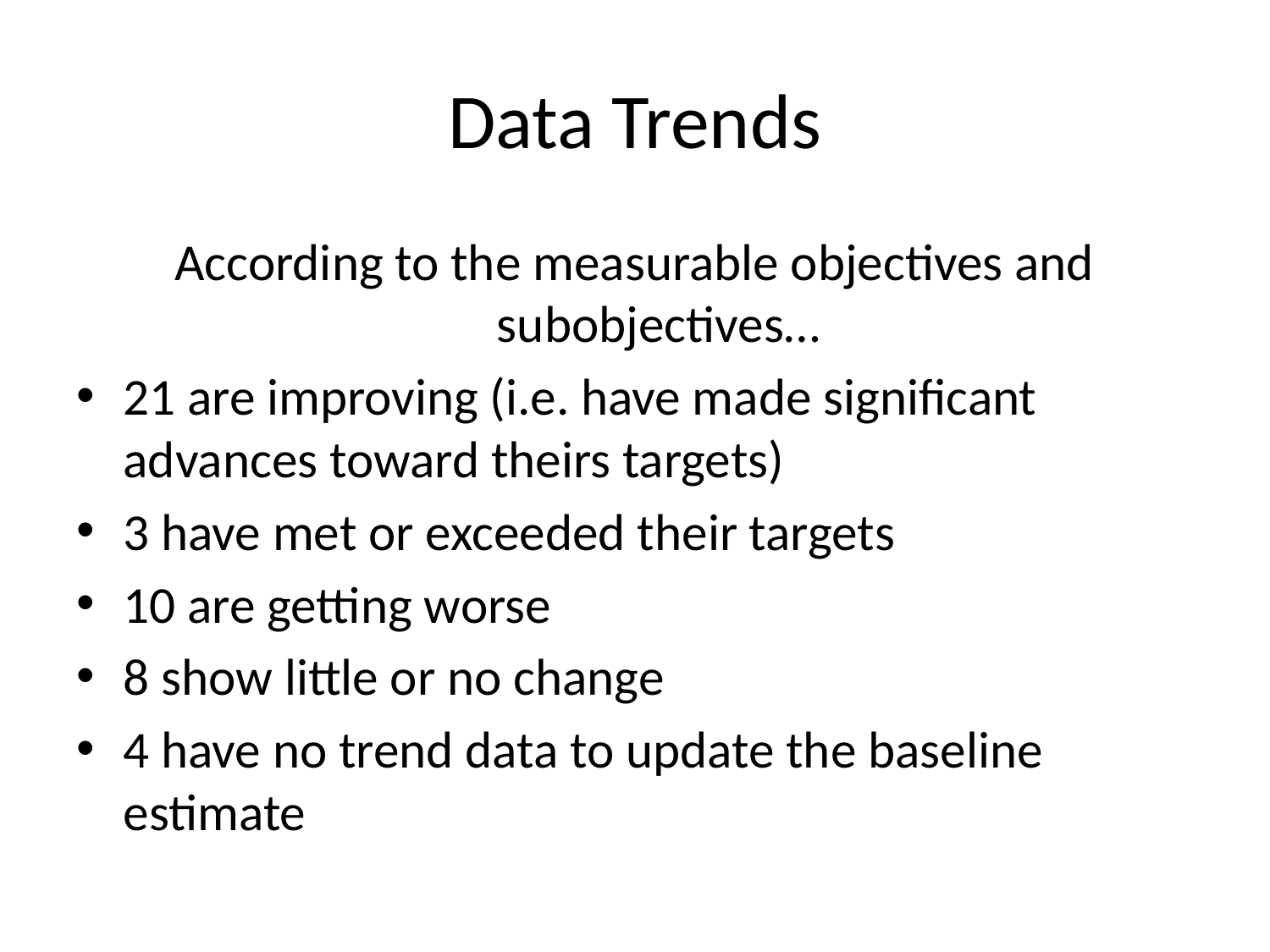

# Data Trends
According to the measurable objectives and subobjectives…
21 are improving (i.e. have made significant advances toward theirs targets)
3 have met or exceeded their targets
10 are getting worse
8 show little or no change
4 have no trend data to update the baseline estimate